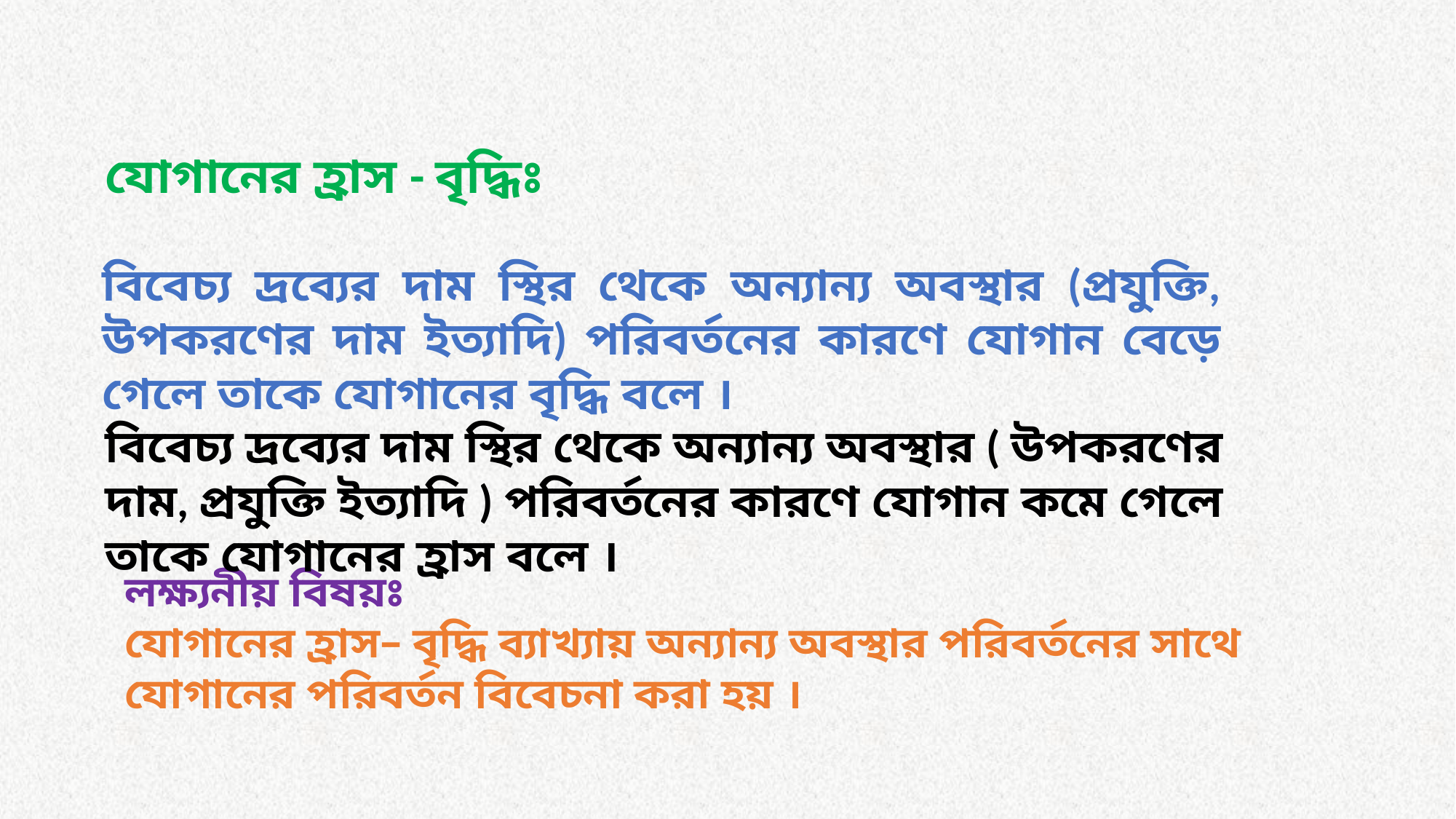

যোগানের হ্রাস - বৃদ্ধিঃ
বিবেচ্য দ্রব্যের দাম স্থির থেকে অন্যান্য অবস্থার (প্রযুক্তি, উপকরণের দাম ইত্যাদি) পরিবর্তনের কারণে যোগান বেড়ে গেলে তাকে যোগানের বৃদ্ধি বলে ।
বিবেচ্য দ্রব্যের দাম স্থির থেকে অন্যান্য অবস্থার ( উপকরণের দাম, প্রযুক্তি ইত্যাদি ) পরিবর্তনের কারণে যোগান কমে গেলে তাকে যোগানের হ্রাস বলে ।
লক্ষ্যনীয় বিষয়ঃ
যোগানের হ্রাস– বৃদ্ধি ব্যাখ্যায় অন্যান্য অবস্থার পরিবর্তনের সাথে যোগানের পরিবর্তন বিবেচনা করা হয় ।